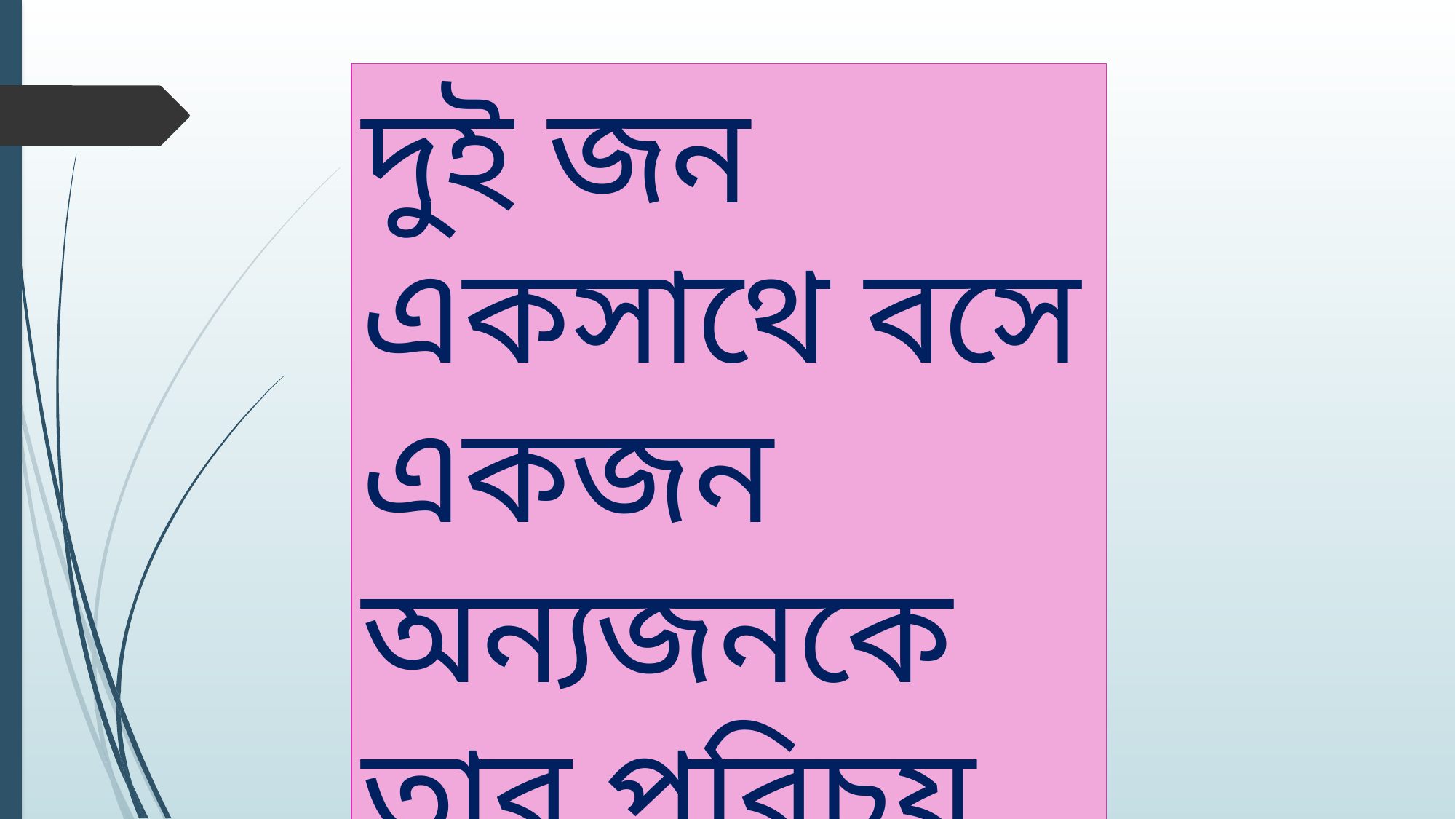

দুই জন একসাথে বসে একজন অন্যজনকে তার পরিচয় বলবে ।